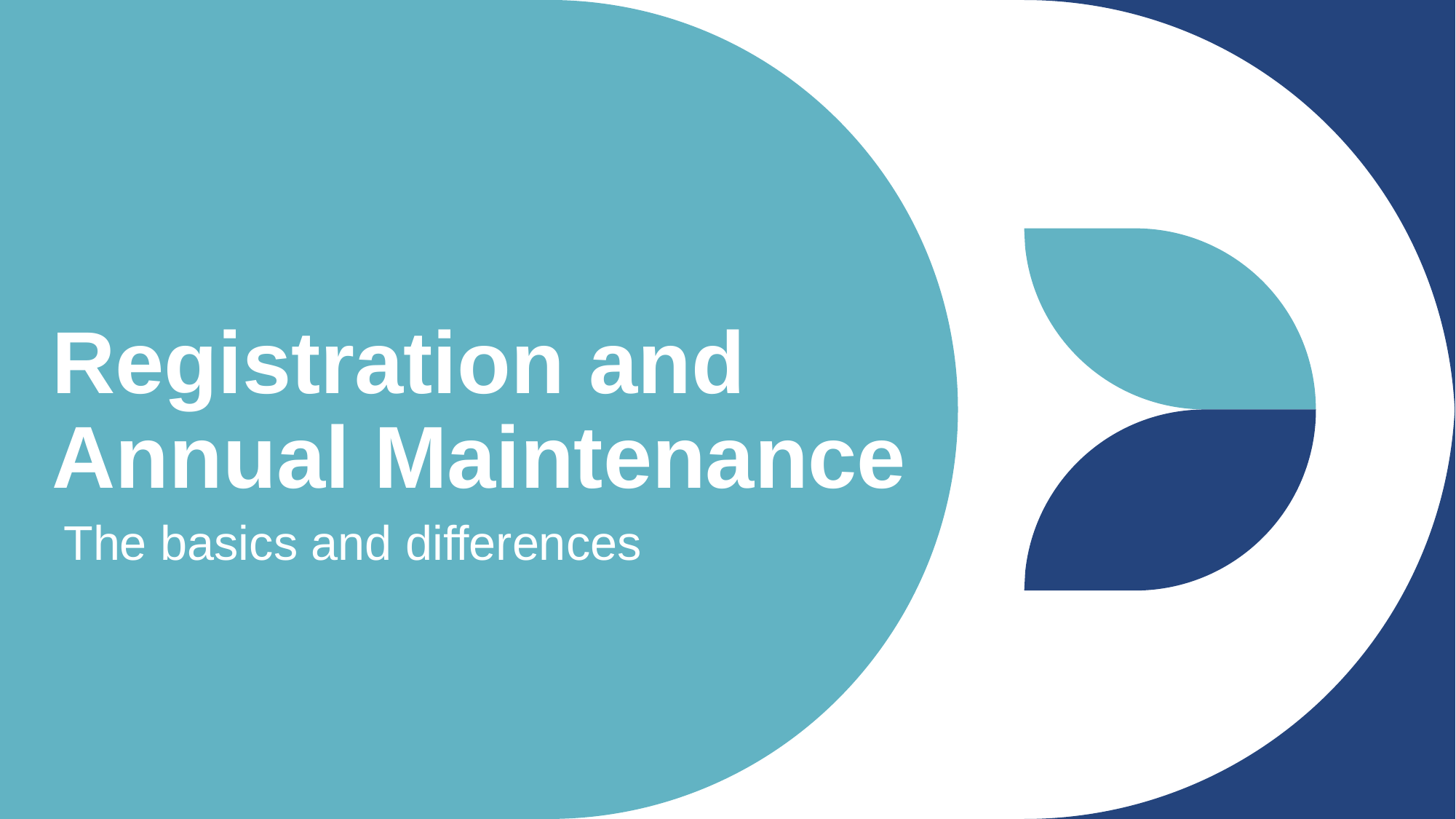

# Registration and Annual Maintenance
The basics and differences